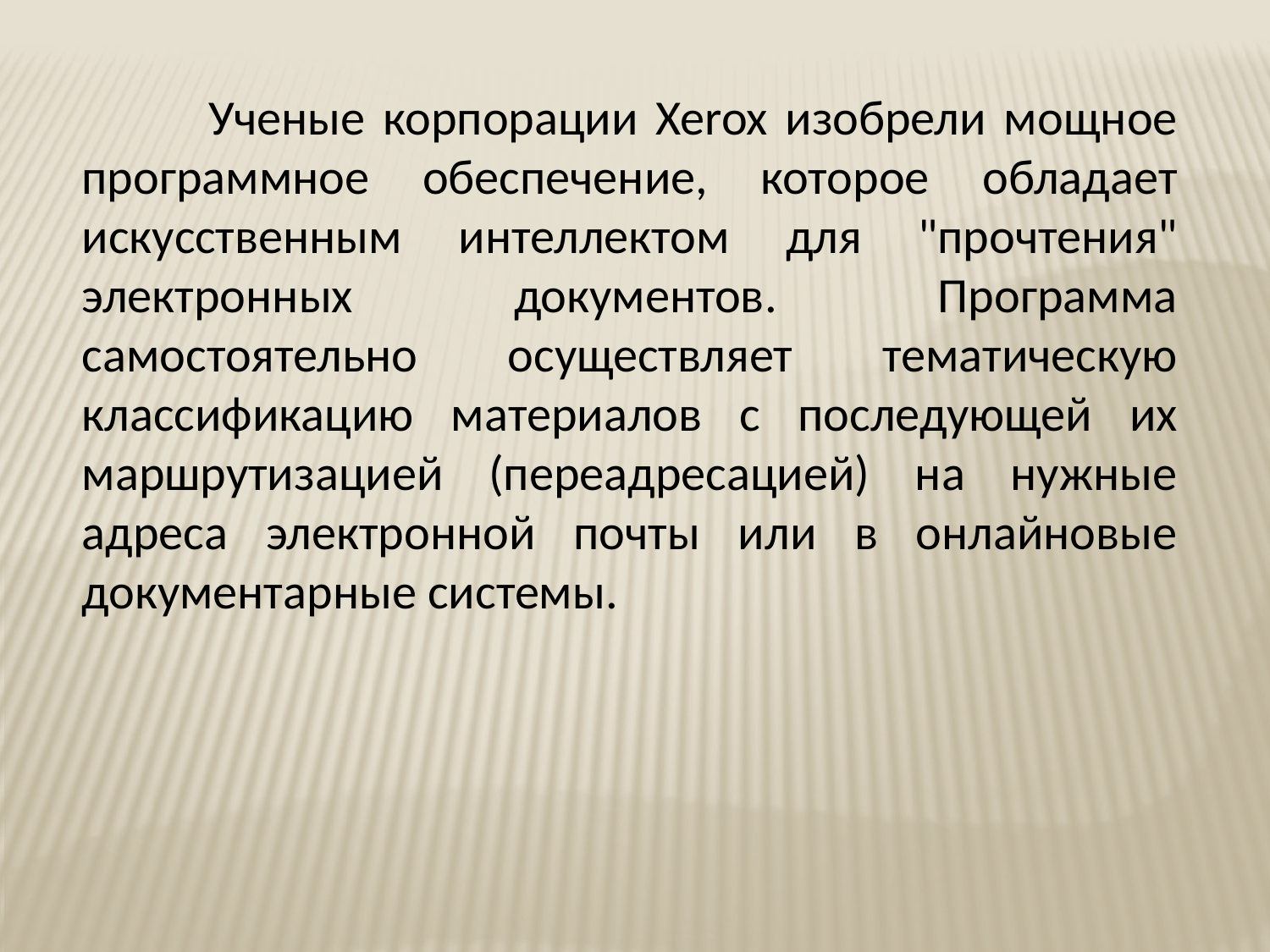

Ученые корпорации Xerox изобрели мощное программное обеспечение, которое обладает искусственным интеллектом для "прочтения" электронных документов. Программа самостоятельно осуществляет тематическую классификацию материалов с последующей их маршрутизацией (переадресацией) на нужные адреса электронной почты или в онлайновые документарные системы.